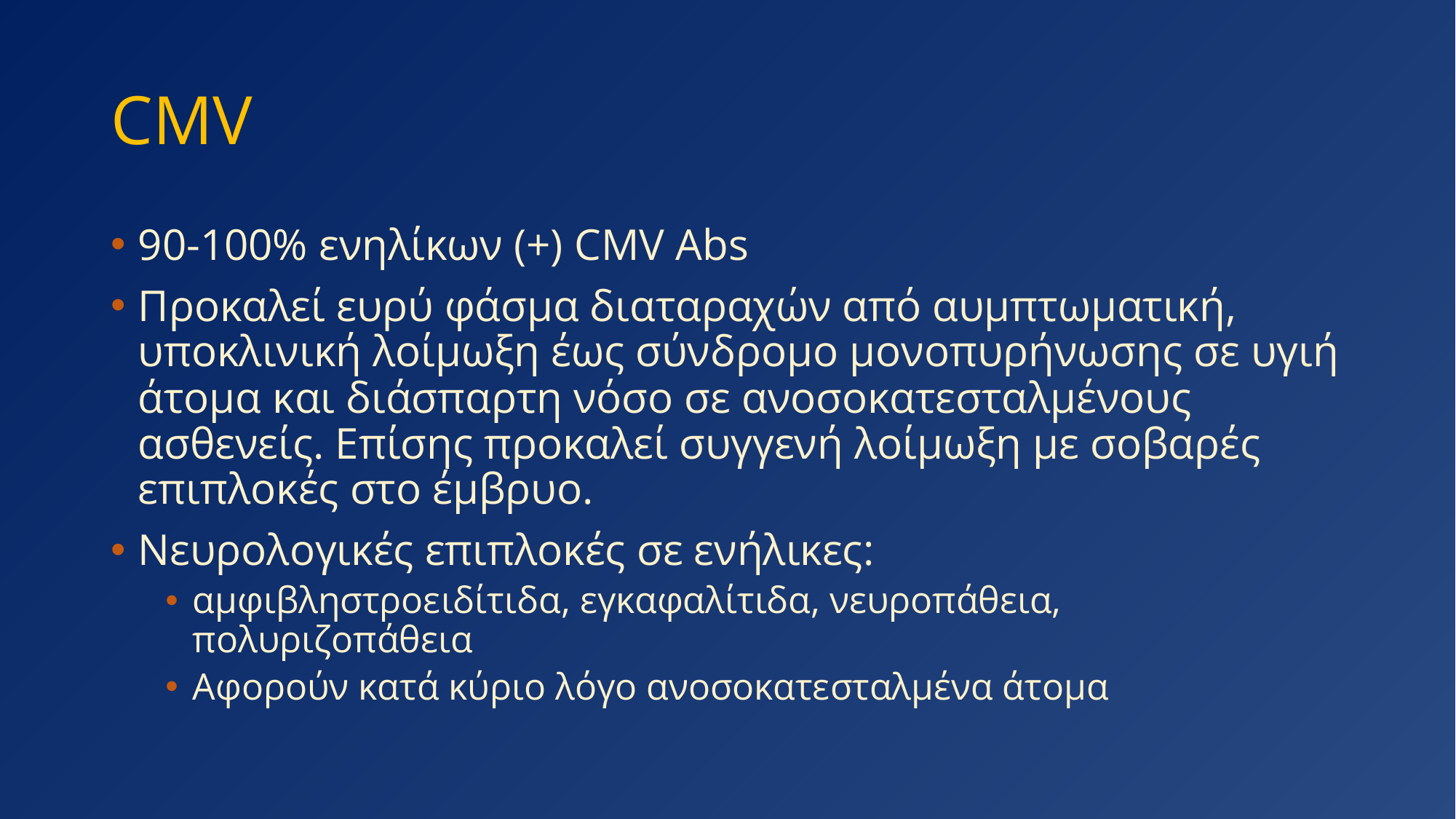

# CMV
90-100% ενηλίκων (+) CMV Abs
Προκαλεί ευρύ φάσμα διαταραχών από αυμπτωματική, υποκλινική λοίμωξη έως σύνδρομο μονοπυρήνωσης σε υγιή άτομα και διάσπαρτη νόσο σε ανοσοκατεσταλμένους ασθενείς. Επίσης προκαλεί συγγενή λοίμωξη με σοβαρές επιπλοκές στο έμβρυο.
Νευρολογικές επιπλοκές σε ενήλικες:
αμφιβληστροειδίτιδα, εγκαφαλίτιδα, νευροπάθεια, πολυριζοπάθεια
Αφορούν κατά κύριο λόγο ανοσοκατεσταλμένα άτομα